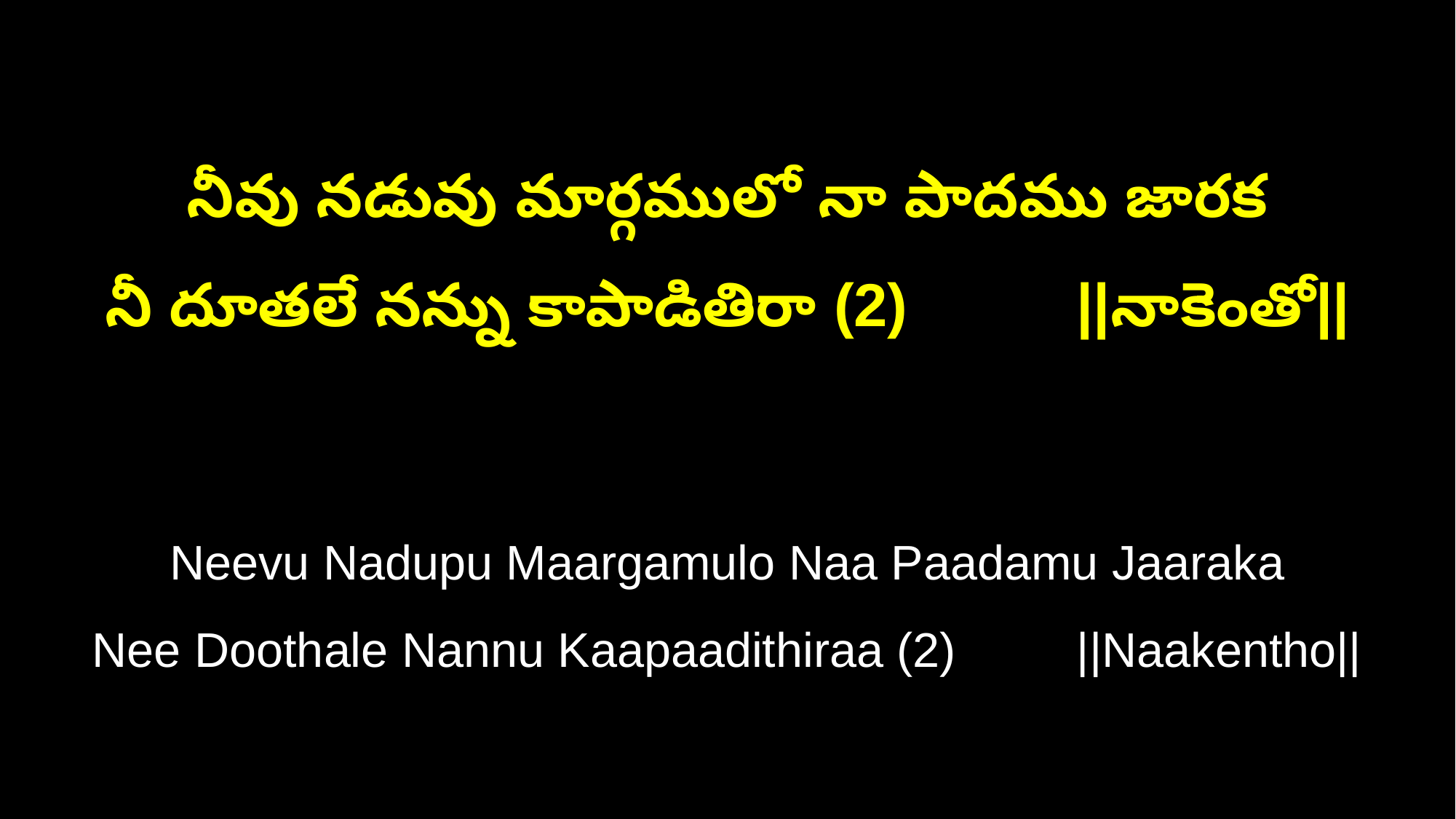

నీవు నడువు మార్గములో నా పాదము జారక
నీ దూతలే నన్ను కాపాడితిరా (2)          ||నాకెంతో||
Neevu Nadupu Maargamulo Naa Paadamu Jaaraka
Nee Doothale Nannu Kaapaadithiraa (2)         ||Naakentho||